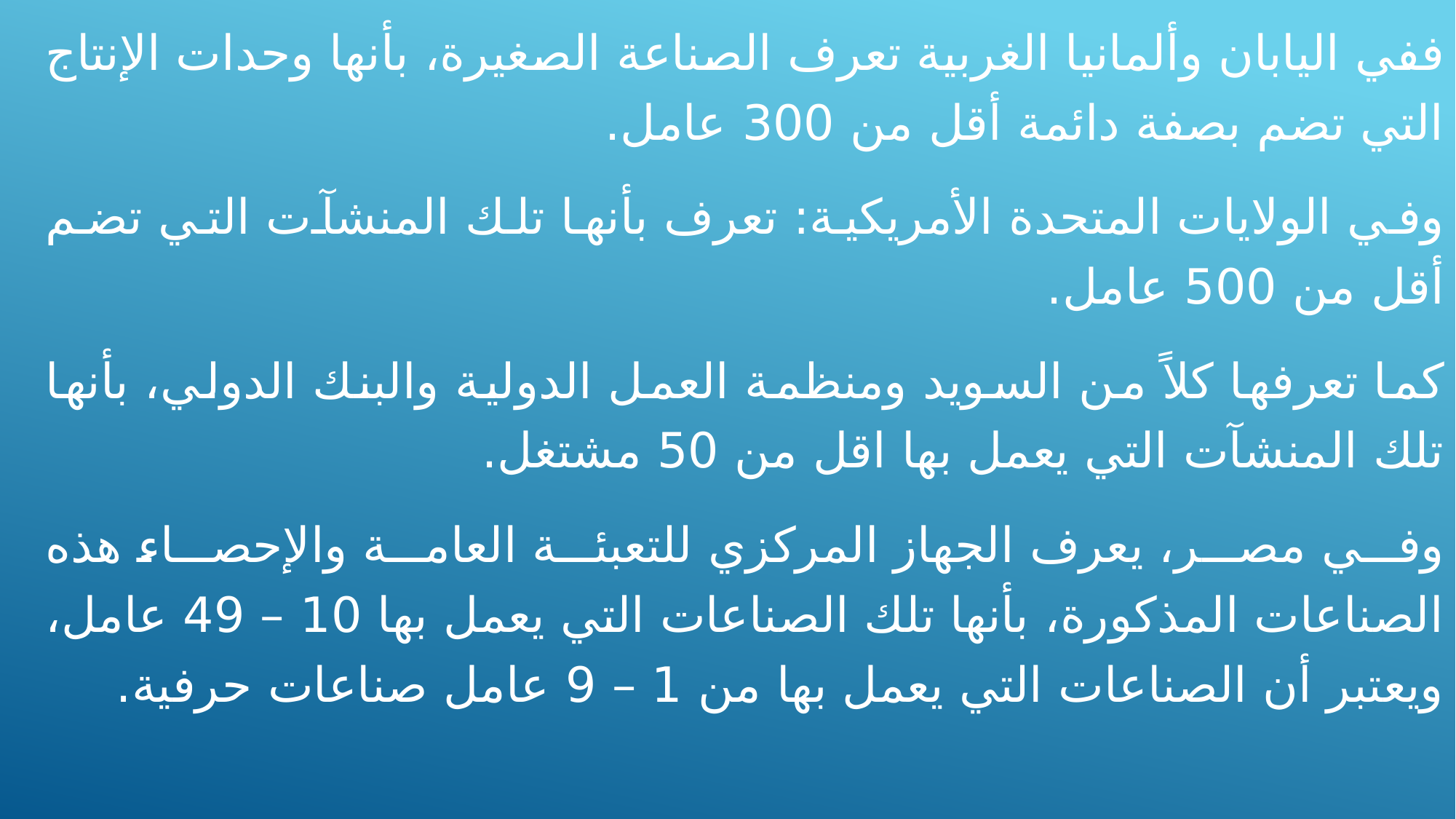

ففي اليابان وألمانيا الغربية تعرف الصناعة الصغيرة، بأنها وحدات الإنتاج التي تضم بصفة دائمة أقل من 300 عامل.
	وفي الولايات المتحدة الأمريكية: تعرف بأنها تلك المنشآت التي تضم أقل من 500 عامل.
كما تعرفها كلاً من السويد ومنظمة العمل الدولية والبنك الدولي، بأنها تلك المنشآت التي يعمل بها اقل من 50 مشتغل.
	وفي مصر، يعرف الجهاز المركزي للتعبئة العامة والإحصاء هذه الصناعات المذكورة، بأنها تلك الصناعات التي يعمل بها 10 – 49 عامل، ويعتبر أن الصناعات التي يعمل بها من 1 – 9 عامل صناعات حرفية.